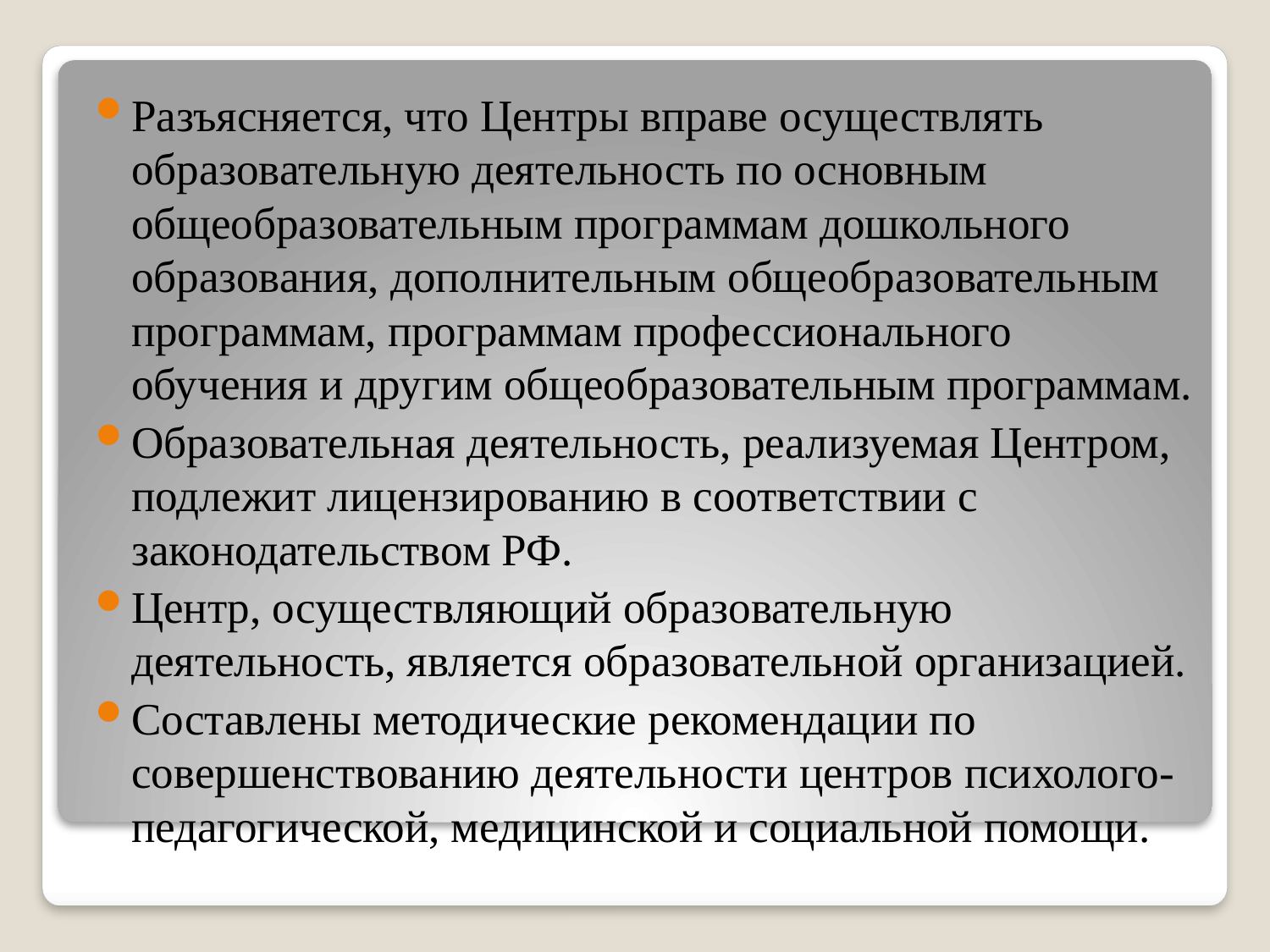

Разъясняется, что Центры вправе осуществлять образовательную деятельность по основным общеобразовательным программам дошкольного образования, дополнительным общеобразовательным программам, программам профессионального обучения и другим общеобразовательным программам.
Образовательная деятельность, реализуемая Центром, подлежит лицензированию в соответствии с законодательством РФ.
Центр, осуществляющий образовательную деятельность, является образовательной организацией.
Составлены методические рекомендации по совершенствованию деятельности центров психолого-педагогической, медицинской и социальной помощи.